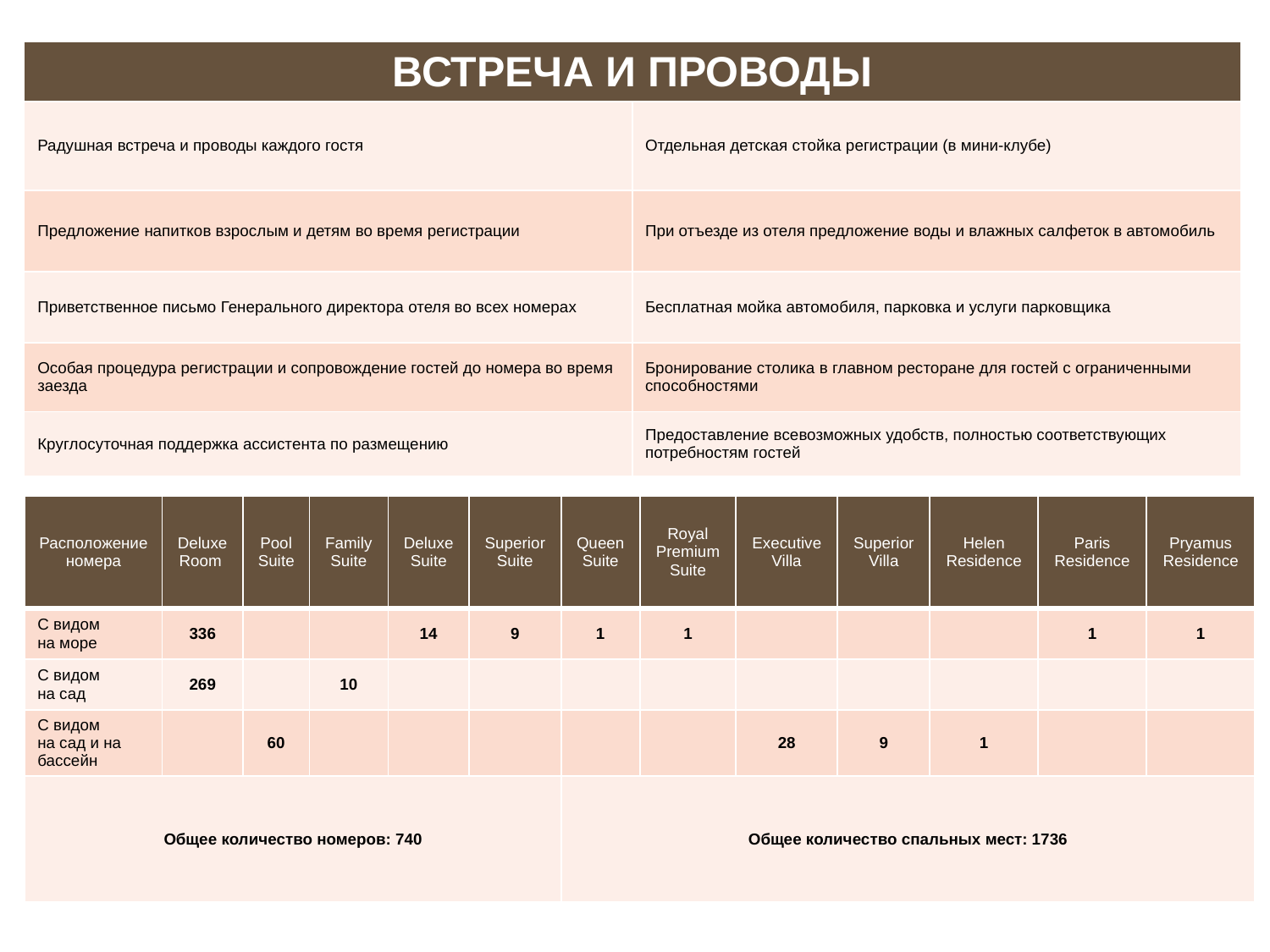

| ВСТРЕЧА И ПРОВОДЫ |  |
| --- | --- |
| Радушная встреча и проводы каждого гостя | Отдельная детская стойка регистрации (в мини-клубе) |
| Предложение напитков взрослым и детям во время регистрации | При отъезде из отеля предложение воды и влажных салфеток в автомобиль |
| Приветственное письмо Генерального директора отеля во всех номерах | Бесплатная мойка автомобиля, парковка и услуги парковщика |
| Особая процедура регистрации и сопровождение гостей до номера во время заезда | Бронирование столика в главном ресторане для гостей с ограниченными способностями |
| Круглосуточная поддержка ассистента по размещению | Предоставление всевозможных удобств, полностью соответствующих потребностям гостей |
| Расположение номера | Deluxe Room | Pool Suite | Family Suite | Deluxe Suite | Superior Suite | Queen Suite | Royal Premium Suite | Executive Villa | Superior Villa | Helen Residence | Paris Residence | Pryamus Residence |
| --- | --- | --- | --- | --- | --- | --- | --- | --- | --- | --- | --- | --- |
| С видом на море | 336 |  |  | 14 | 9 | 1 | 1 |  |  |  | 1 | 1 |
| С видом на сад | 269 |  | 10 |  |  |  |  |  |  |  |  |  |
| С видом на сад и на бассейн |  | 60 |  |  |  |  |  | 28 | 9 | 1 |  |  |
| Общее количество номеров: 740 |  |  |  |  |  | Общее количество спальных мест: 1736 |  |  |  |  |  |  |